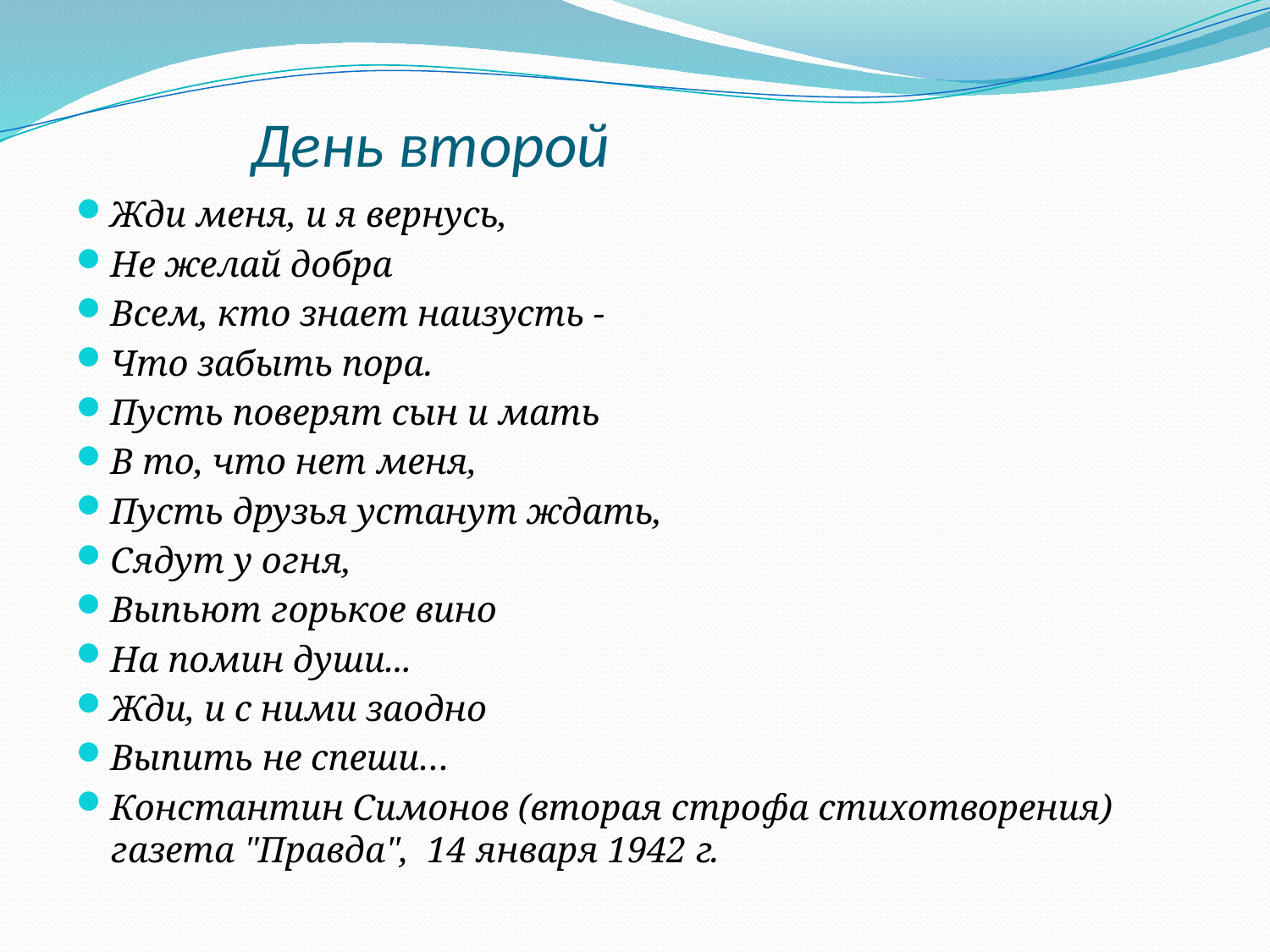

# День второй
Жди меня, и я вернусь,
Не желай добра
Всем, кто знает наизусть -
Что забыть пора.
Пусть поверят сын и мать
В то, что нет меня,
Пусть друзья устанут ждать,
Сядут у огня,
Выпьют горькое вино
На помин души...
Жди, и с ними заодно
Выпить не спеши…
Константин Симонов (вторая строфа стихотворения) газета "Правда",  14 января 1942 г.